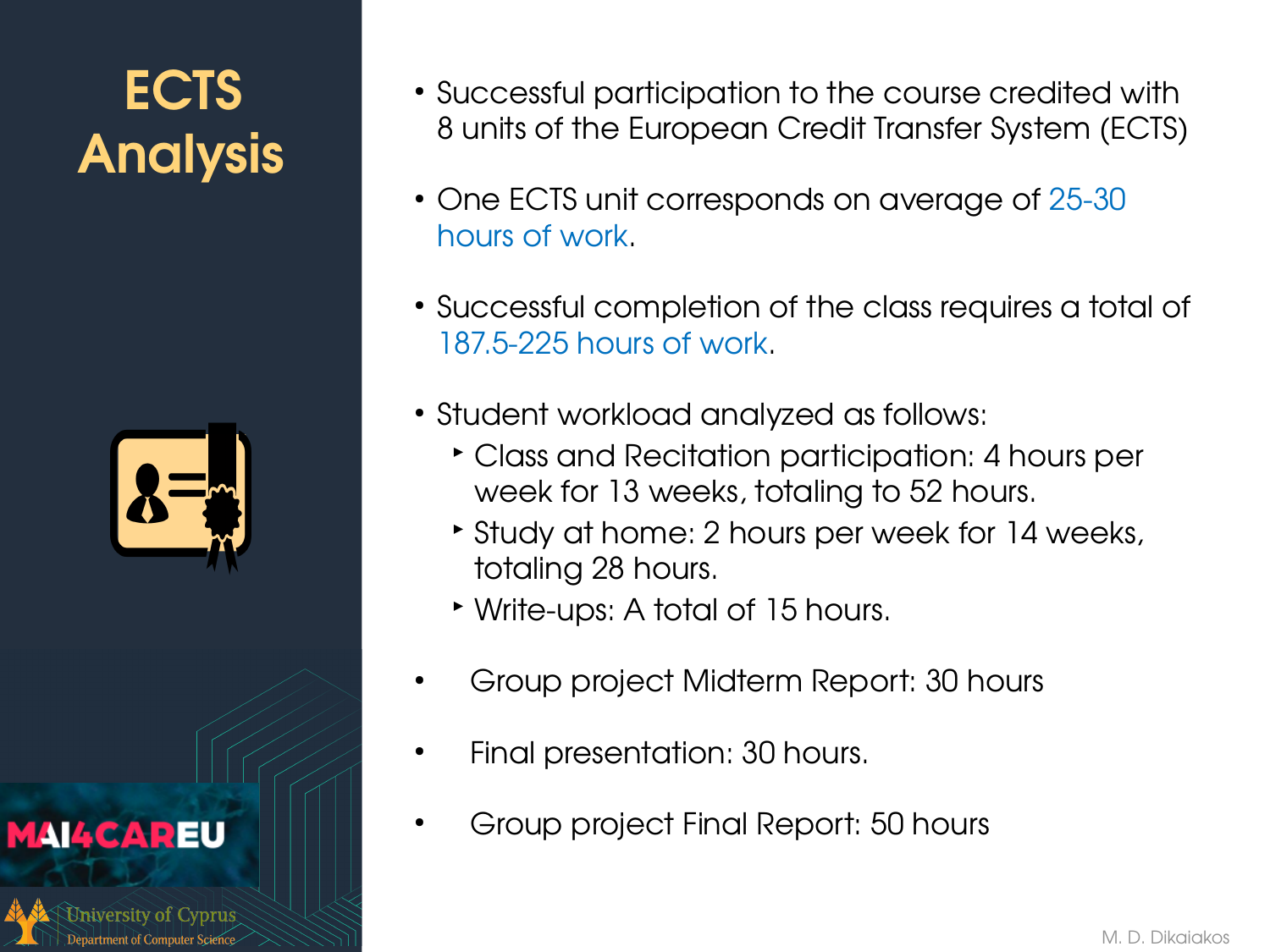

Successful participation to the course credited with 8 units of the European Credit Transfer System (ECTS)
One ECTS unit corresponds on average of 25-30 hours of work.
Successful completion of the class requires a total of 187.5-225 hours of work.
Student workload analyzed as follows:
Class and Recitation participation: 4 hours per week for 13 weeks, totaling to 52 hours.
Study at home: 2 hours per week for 14 weeks, totaling 28 hours.
Write-ups: A total of 15 hours.
    Group project Midterm Report: 30 hours
    Final presentation: 30 hours.
    Group project Final Report: 50 hours
# ECTS Analysis